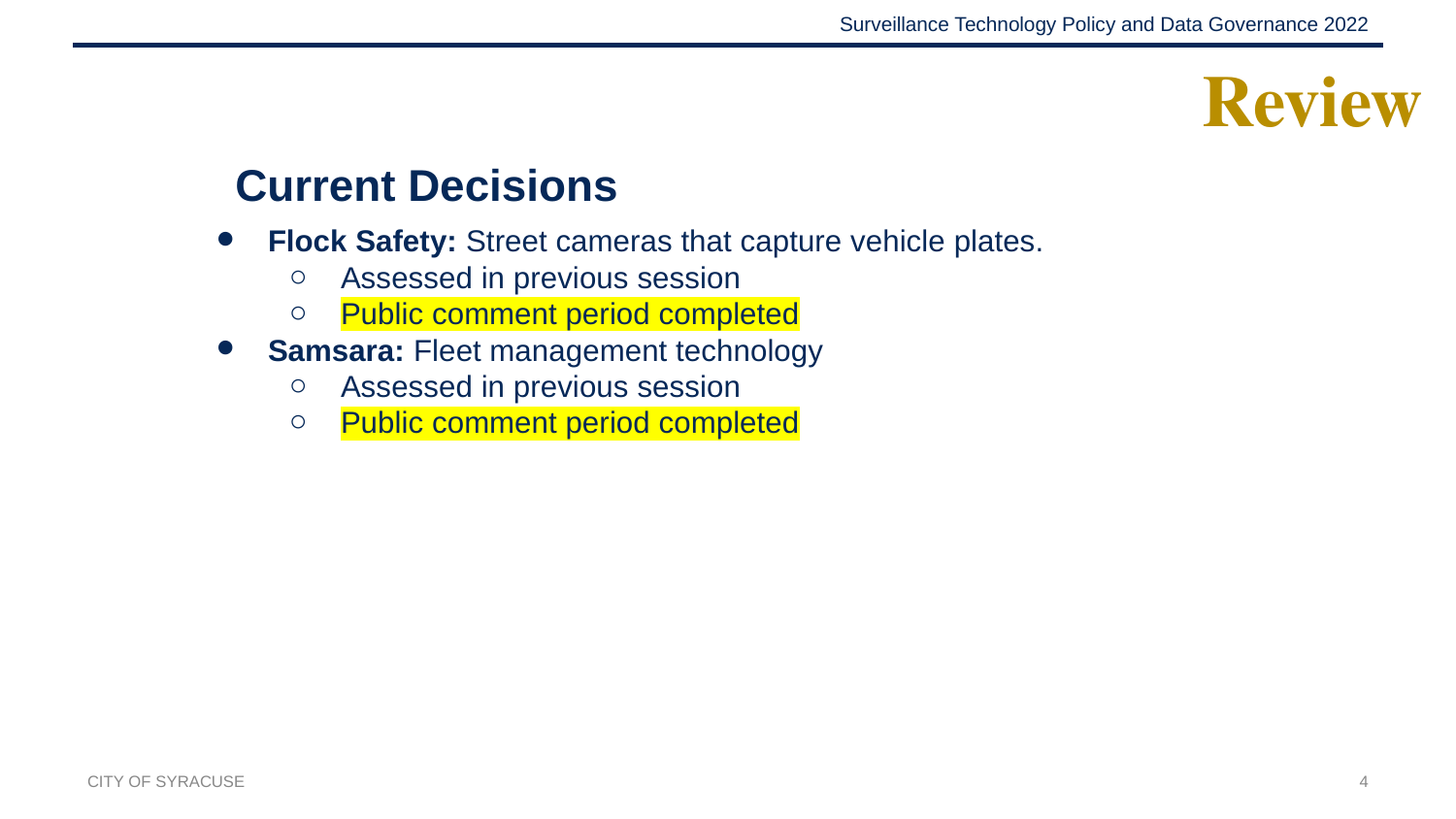

# Review

Current Decisions
Flock Safety: Street cameras that capture vehicle plates.
Assessed in previous session
Public comment period completed
Samsara: Fleet management technology
Assessed in previous session
Public comment period completed

CITY OF SYRACUSE